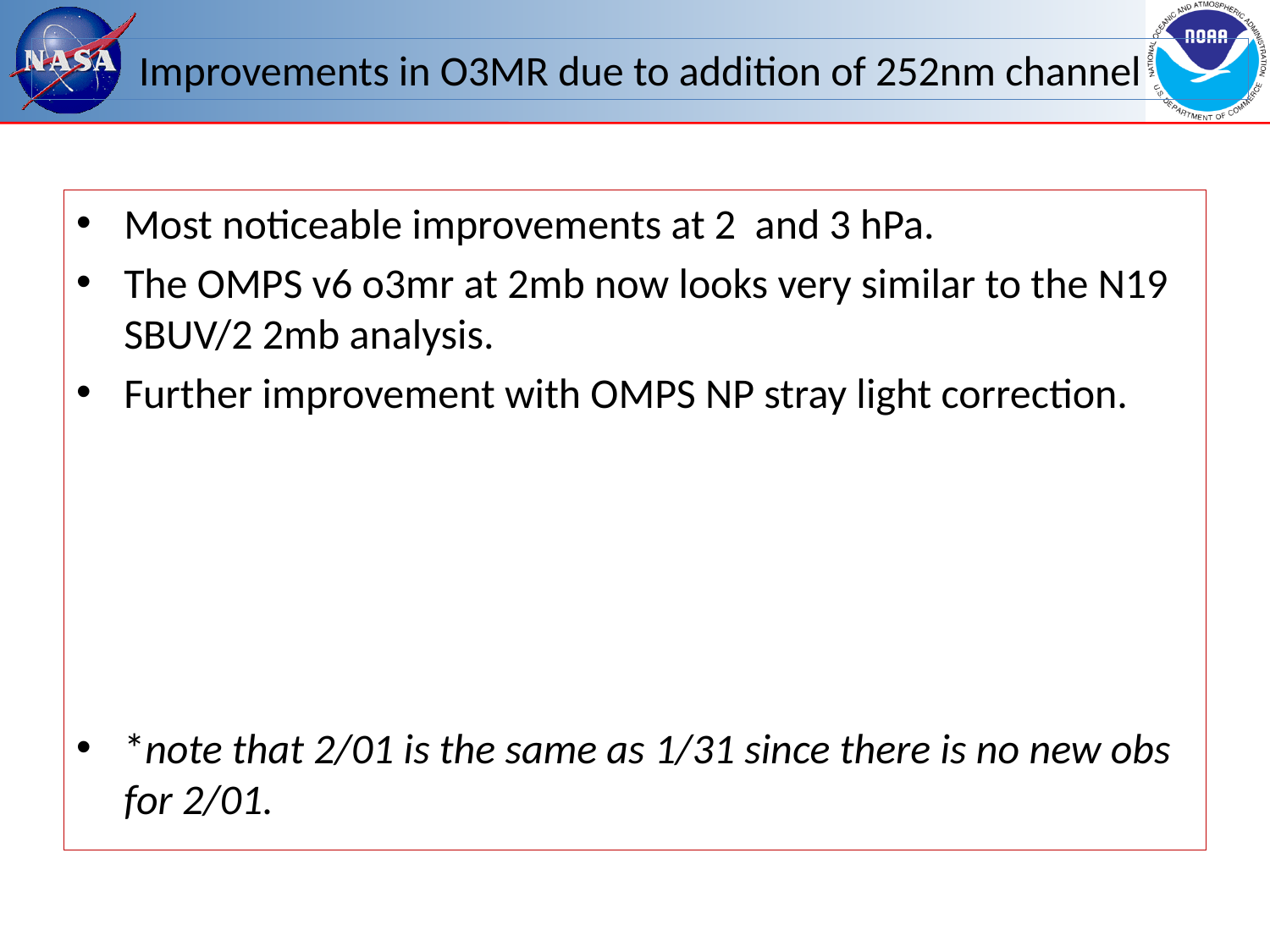

# Improvements in O3MR due to addition of 252nm channel
Most noticeable improvements at 2  and 3 hPa.
The OMPS v6 o3mr at 2mb now looks very similar to the N19 SBUV/2 2mb analysis.
Further improvement with OMPS NP stray light correction.

*note that 2/01 is the same as 1/31 since there is no new obs for 2/01.